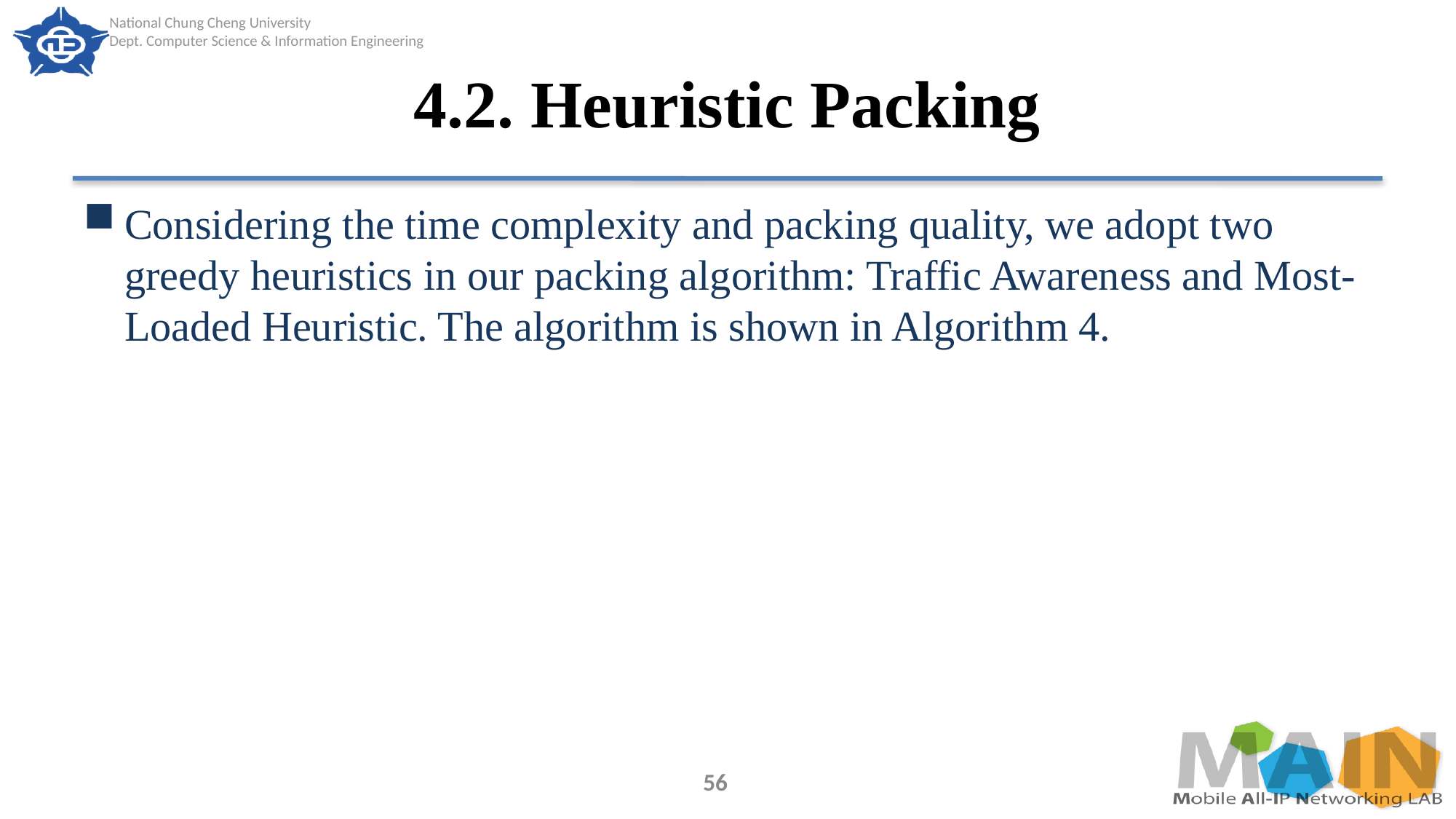

# 4.2. Heuristic Packing
Considering the time complexity and packing quality, we adopt two greedy heuristics in our packing algorithm: Traffic Awareness and Most-Loaded Heuristic. The algorithm is shown in Algorithm 4.
56